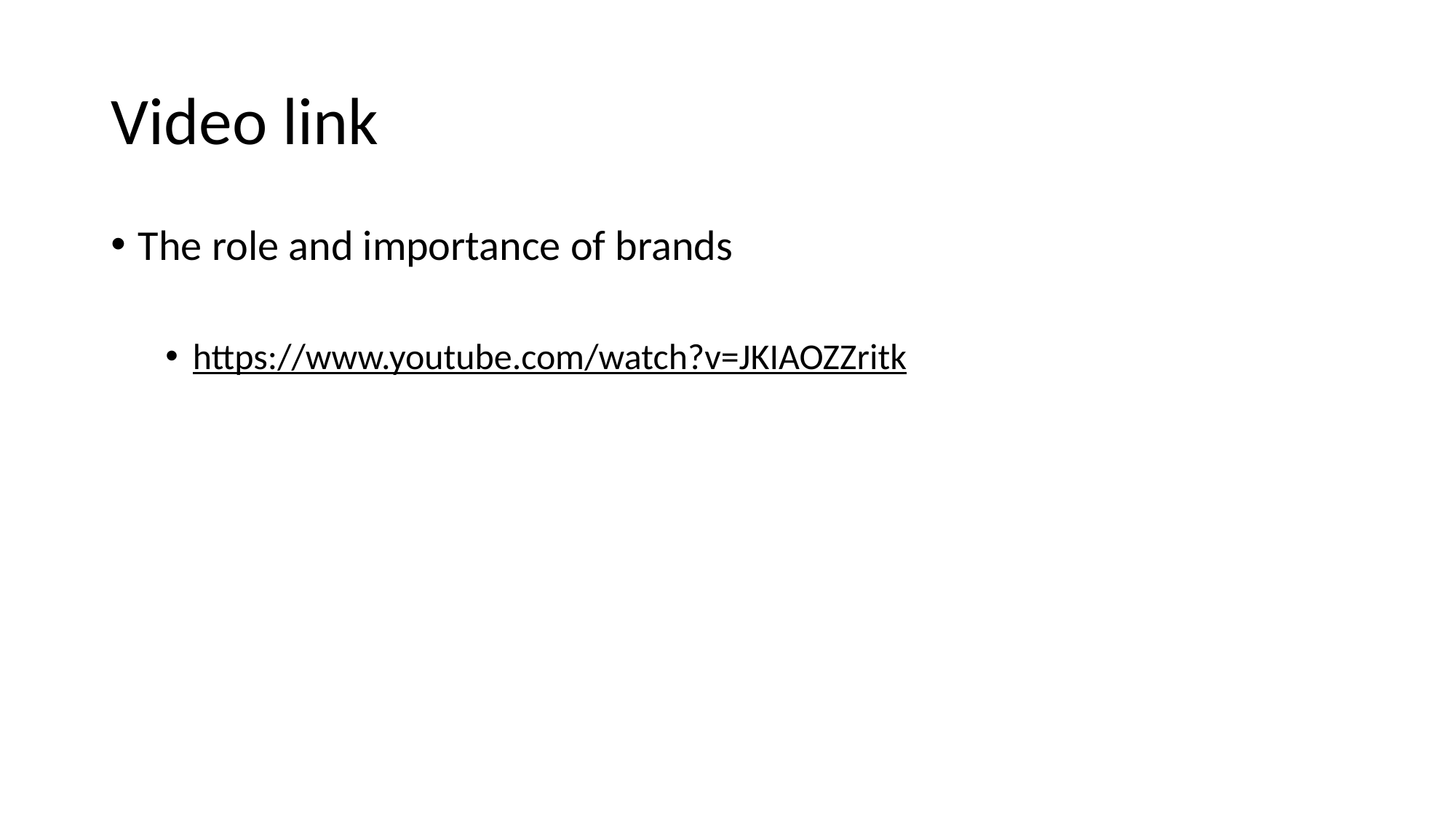

# Video link
The role and importance of brands

https://www.youtube.com/watch?v=JKIAOZZritk